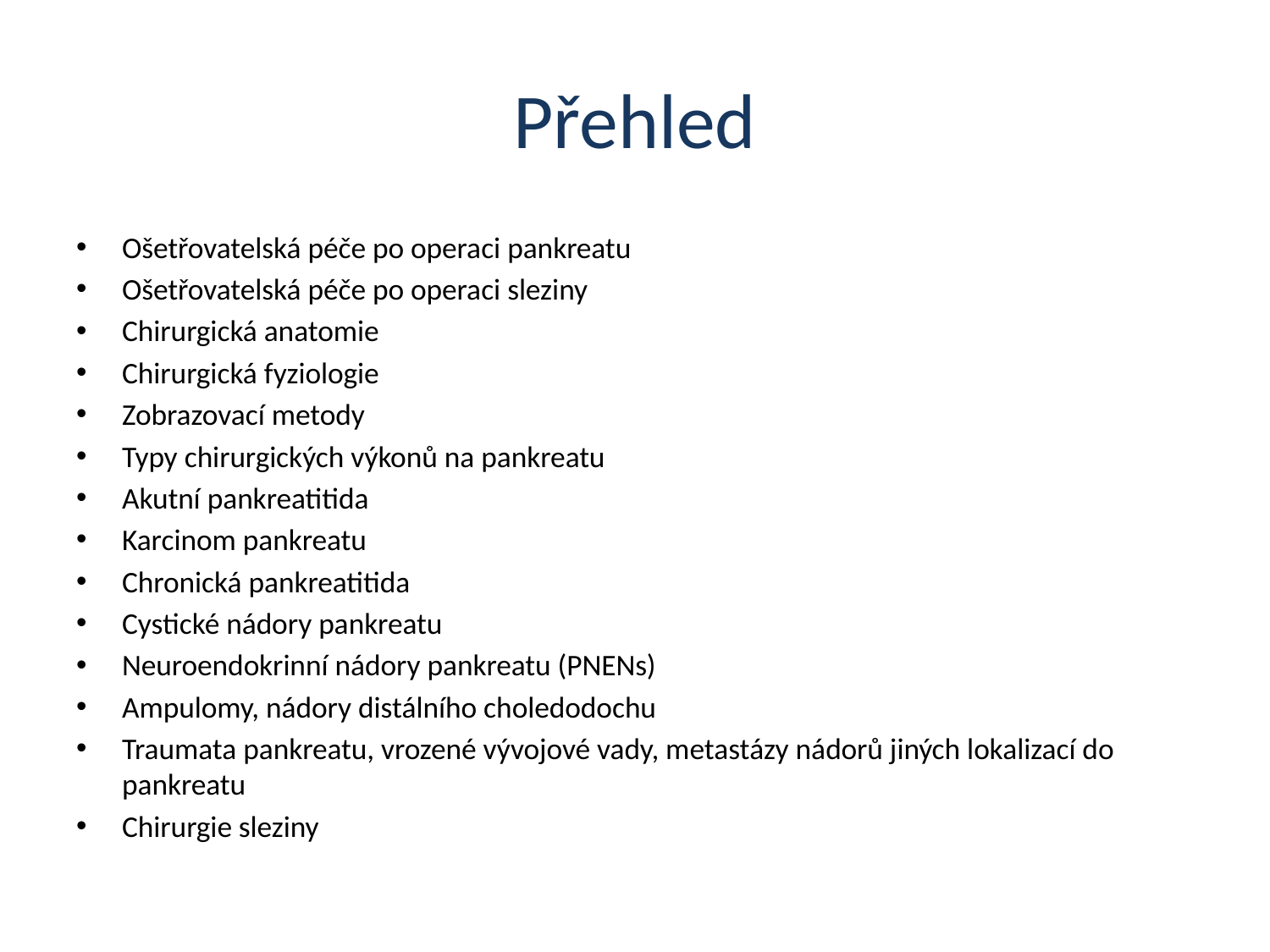

# Přehled
Ošetřovatelská péče po operaci pankreatu
Ošetřovatelská péče po operaci sleziny
Chirurgická anatomie
Chirurgická fyziologie
Zobrazovací metody
Typy chirurgických výkonů na pankreatu
Akutní pankreatitida
Karcinom pankreatu
Chronická pankreatitida
Cystické nádory pankreatu
Neuroendokrinní nádory pankreatu (PNENs)
Ampulomy, nádory distálního choledodochu
Traumata pankreatu, vrozené vývojové vady, metastázy nádorů jiných lokalizací do pankreatu
Chirurgie sleziny